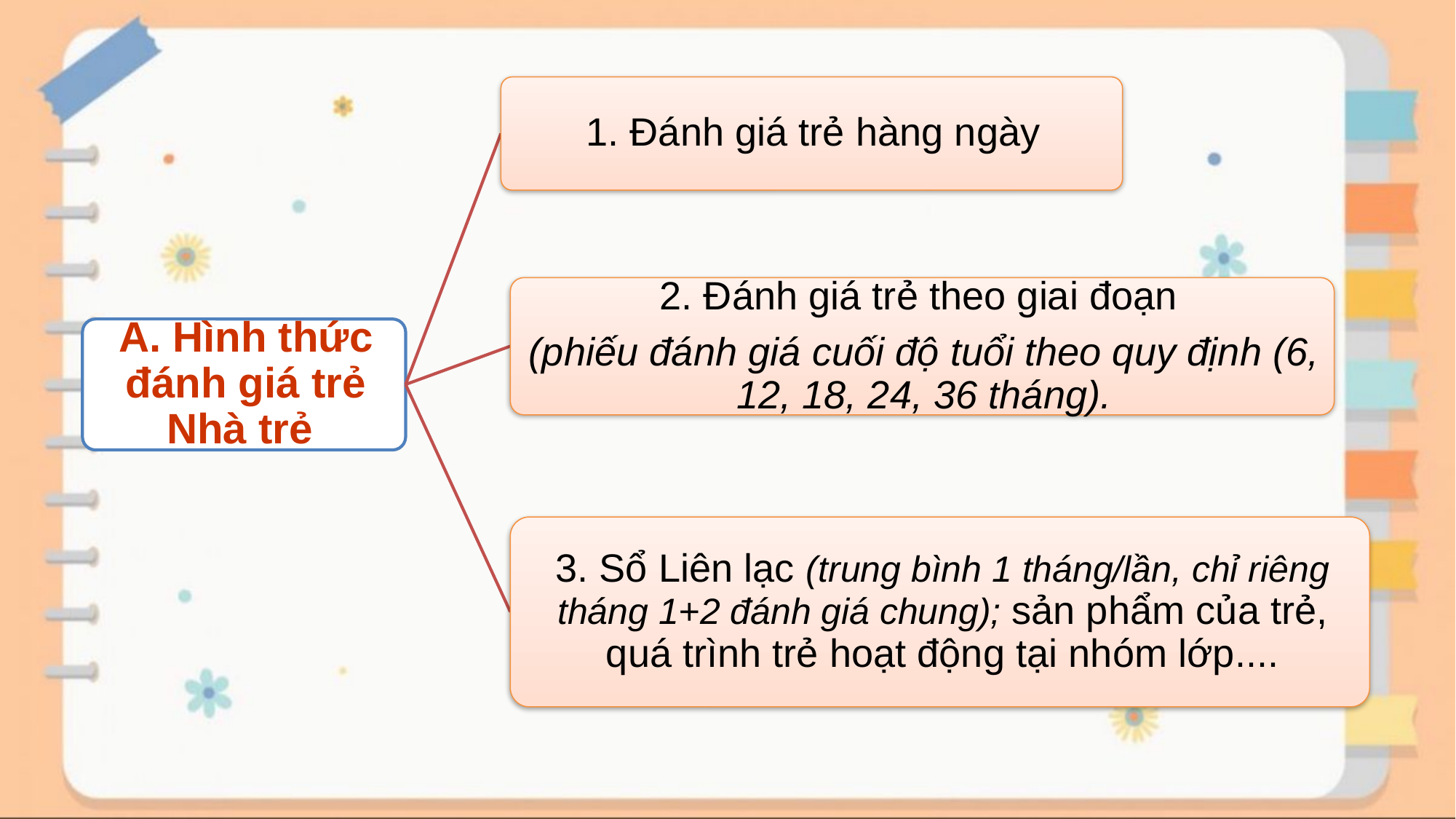

A. Hình thức đánh giá trẻ Nhà trẻ

1. Đánh giá trẻ hàng ngày

2. Đánh giá trẻ theo giai đoạn
(phiếu đánh giá cuối độ tuổi theo quy định (6, 12, 18, 24, 36 tháng).

3. Sổ Liên lạc (trung bình 1 tháng/lần, chỉ riêng tháng 1+2 đánh giá chung); sản phẩm của trẻ, quá trình trẻ hoạt động tại nhóm lớp....